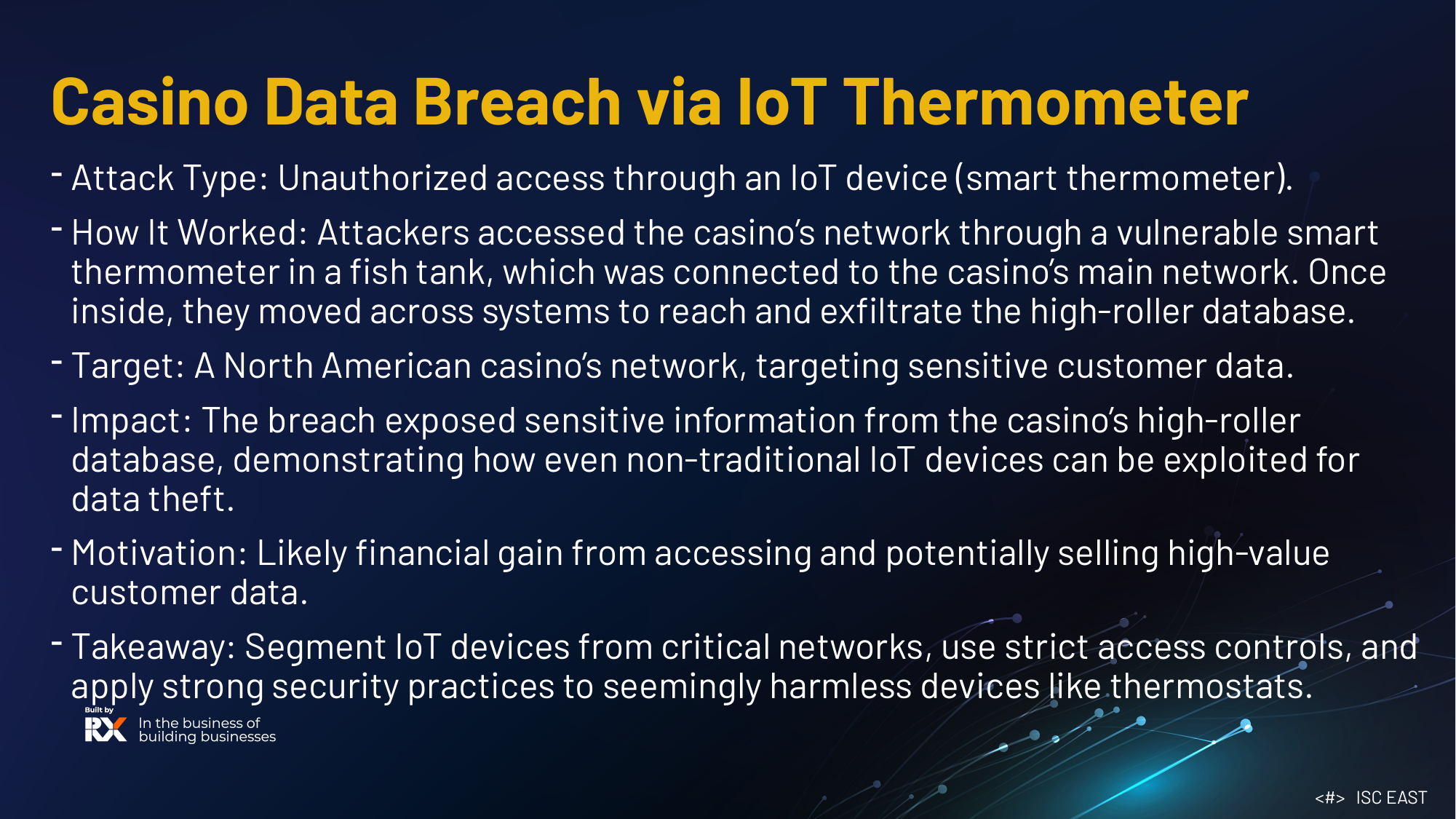

Casino Data Breach via IoT Thermometer
Attack Type: Unauthorized access through an IoT device (smart thermometer).
How It Worked: Attackers accessed the casino’s network through a vulnerable smart thermometer in a fish tank, which was connected to the casino’s main network. Once inside, they moved across systems to reach and exfiltrate the high-roller database.
Target: A North American casino’s network, targeting sensitive customer data.
Impact: The breach exposed sensitive information from the casino’s high-roller database, demonstrating how even non-traditional IoT devices can be exploited for data theft.
Motivation: Likely financial gain from accessing and potentially selling high-value customer data.
Takeaway: Segment IoT devices from critical networks, use strict access controls, and apply strong security practices to seemingly harmless devices like thermostats.
<#>   ISC EAST